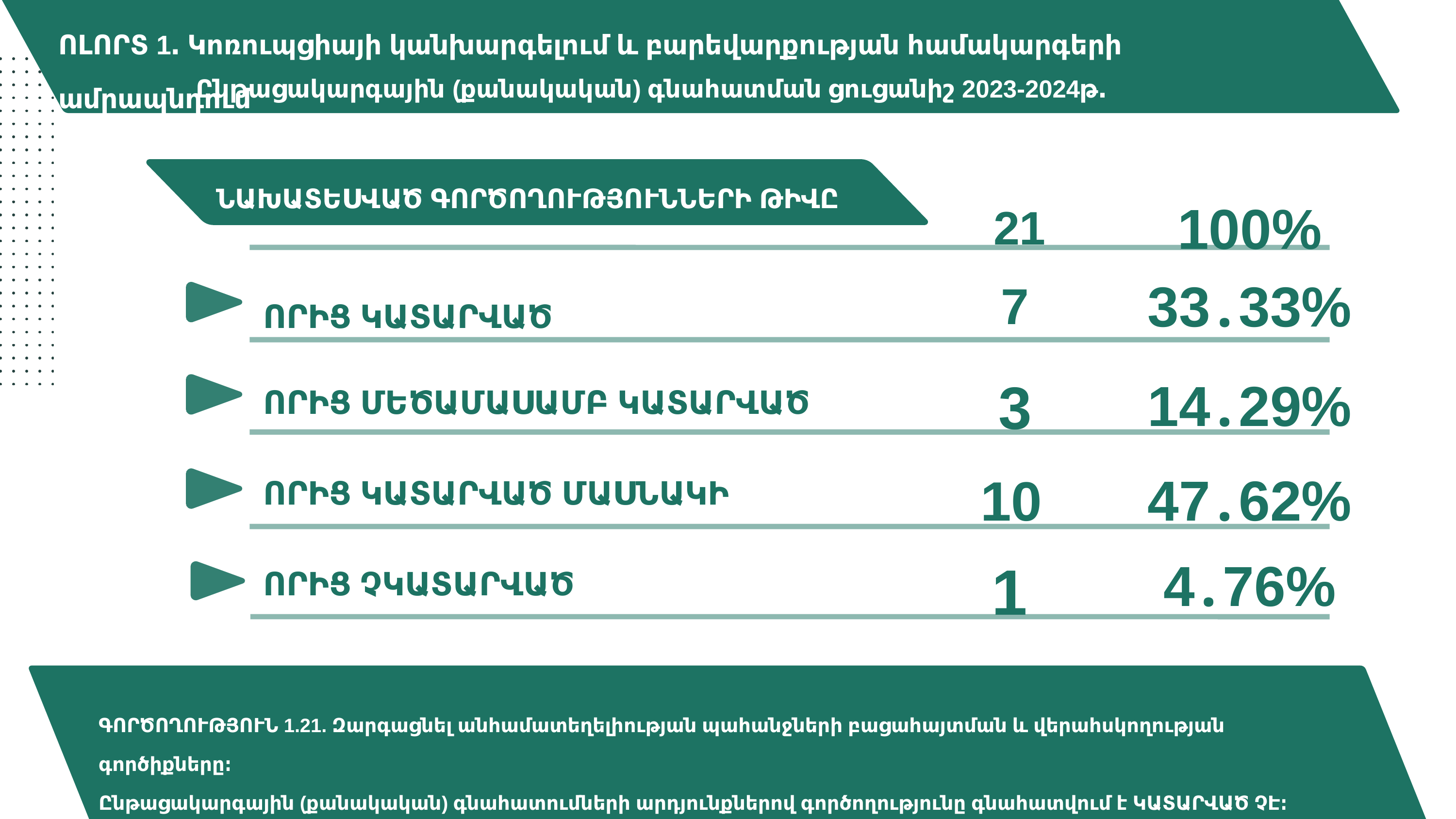

ՈԼՈՐՏ 1․ Կոռուպցիայի կանխարգելում և բարեվարքության համակարգերի ամրապնդում
Ընթացակարգային (քանակական) գնահատման ցուցանիշ 2023-2024թ․

100%

21
ՆԱԽԱՏԵՍՎԱԾ ԳՈՐԾՈՂՈՒԹՅՈՒՆՆԵՐԻ ԹԻՎԸ
33․33%
7

ՈՐԻՑ ԿԱՏԱՐՎԱԾ

3
14․29%

ՈՐԻՑ ՄԵԾԱՄԱՍԱՄԲ ԿԱՏԱՐՎԱԾ

47․62%
10

ՈՐԻՑ ԿԱՏԱՐՎԱԾ ՄԱՍՆԱԿԻ

1
4․76%

ՈՐԻՑ ՉԿԱՏԱՐՎԱԾ

ԳՈՐԾՈՂՈՒԹՅՈՒՆ 1.21. Զարգացնել անհամատեղելիության պահանջների բացահայտման և վերահսկողության գործիքները։
Ընթացակարգային (քանակական) գնահատումների արդյունքներով գործողությունը գնահատվում է ԿԱՏԱՐՎԱԾ ՉԷ։